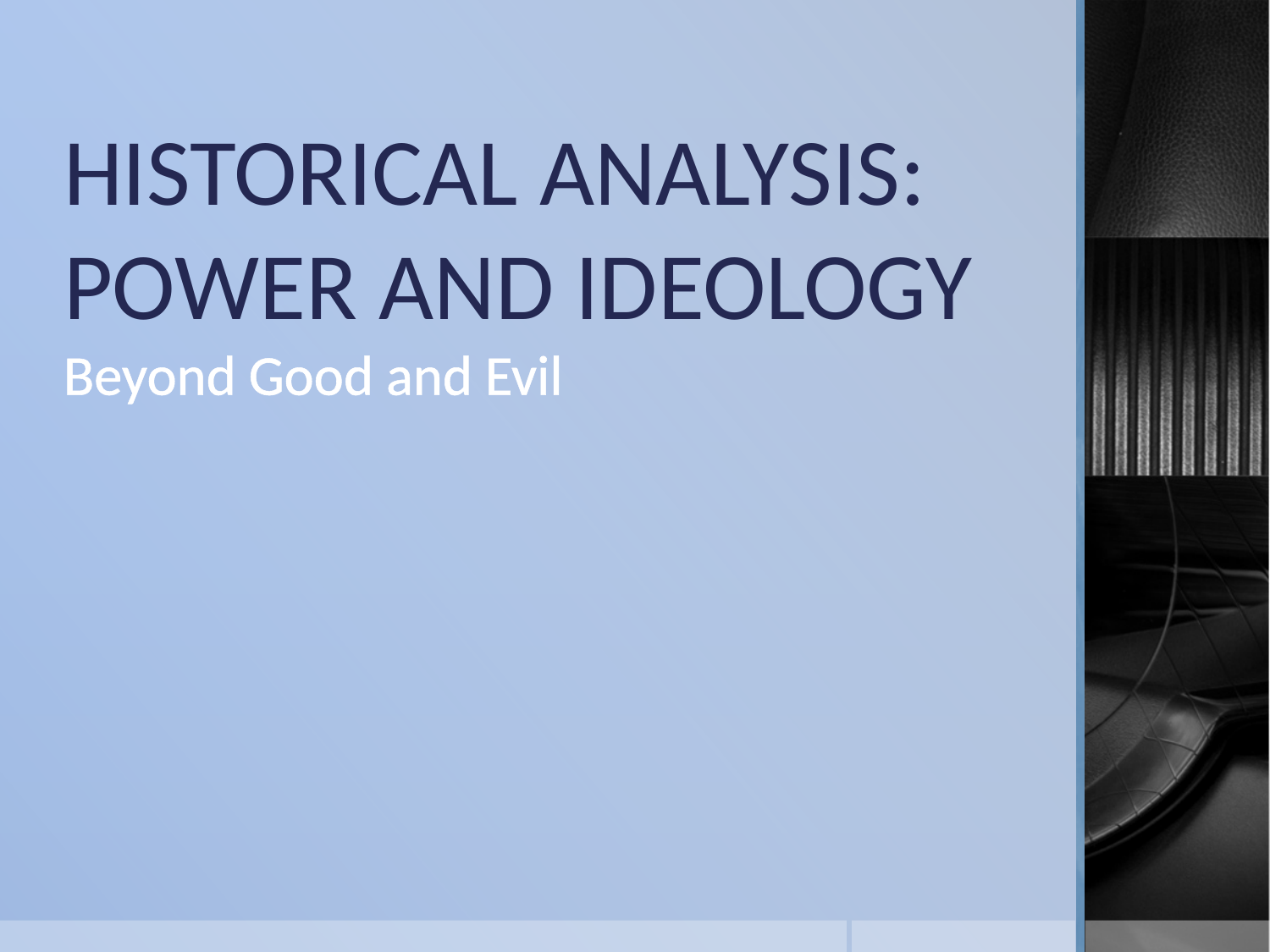

# HISTORICAL ANALYSIS: POWER AND IDEOLOGY
Beyond Good and Evil